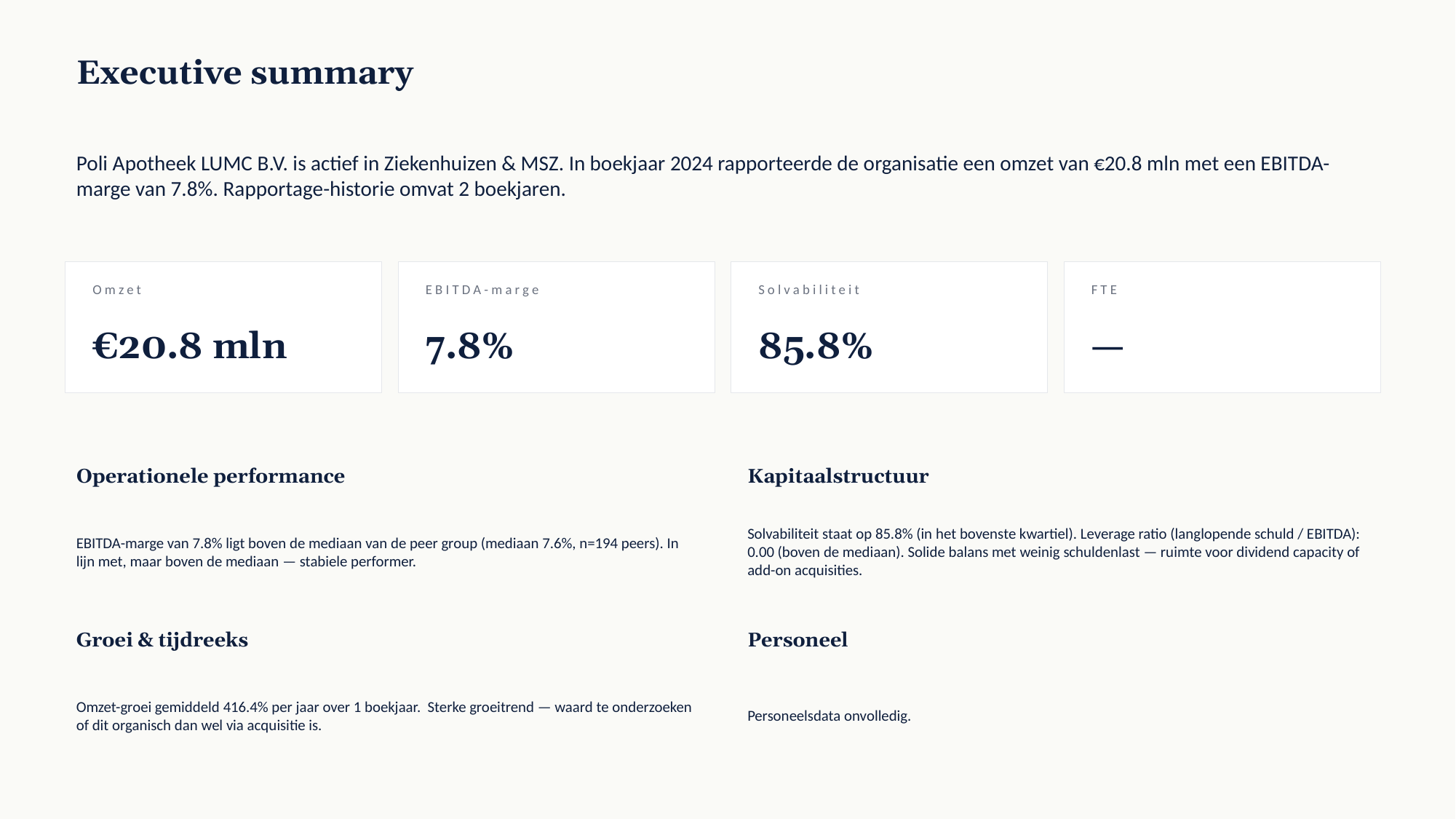

Executive summary
Poli Apotheek LUMC B.V. is actief in Ziekenhuizen & MSZ. In boekjaar 2024 rapporteerde de organisatie een omzet van €20.8 mln met een EBITDA-marge van 7.8%. Rapportage-historie omvat 2 boekjaren.

Omzet
EBITDA-marge
Solvabiliteit
FTE
€20.8 mln
7.8%
85.8%
—
Operationele performance
Kapitaalstructuur
EBITDA-marge van 7.8% ligt boven de mediaan van de peer group (mediaan 7.6%, n=194 peers). In lijn met, maar boven de mediaan — stabiele performer.
Solvabiliteit staat op 85.8% (in het bovenste kwartiel). Leverage ratio (langlopende schuld / EBITDA): 0.00 (boven de mediaan). Solide balans met weinig schuldenlast — ruimte voor dividend capacity of add-on acquisities.
Groei & tijdreeks
Personeel
Omzet-groei gemiddeld 416.4% per jaar over 1 boekjaar.  Sterke groeitrend — waard te onderzoeken of dit organisch dan wel via acquisitie is.
Personeelsdata onvolledig.